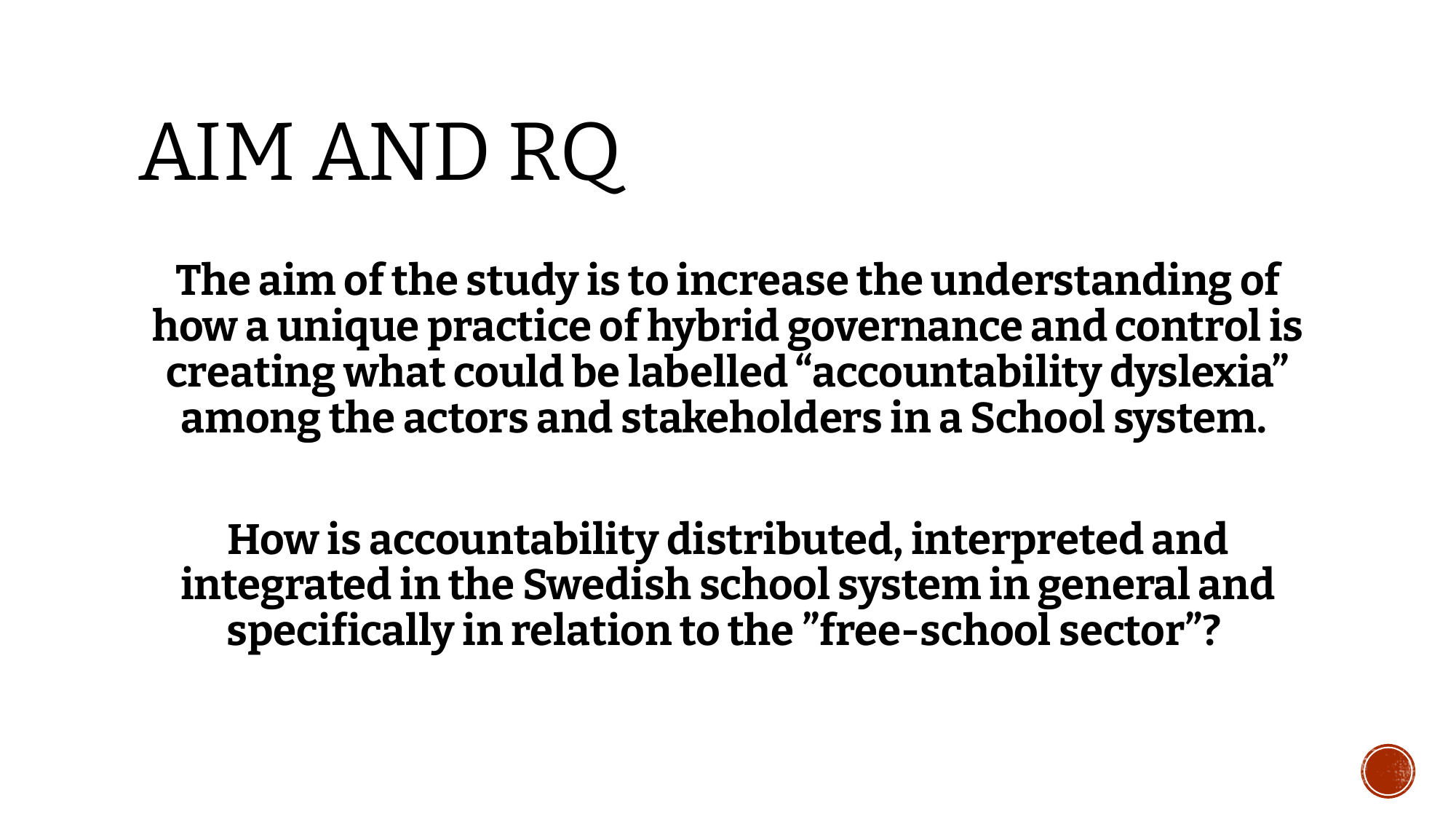

# AIM and RQ
The aim of the study is to increase the understanding of how a unique practice of hybrid governance and control is creating what could be labelled “accountability dyslexia” among the actors and stakeholders in a School system.

How is accountability distributed, interpreted and integrated in the Swedish school system in general and specifically in relation to the ”free-school sector”?